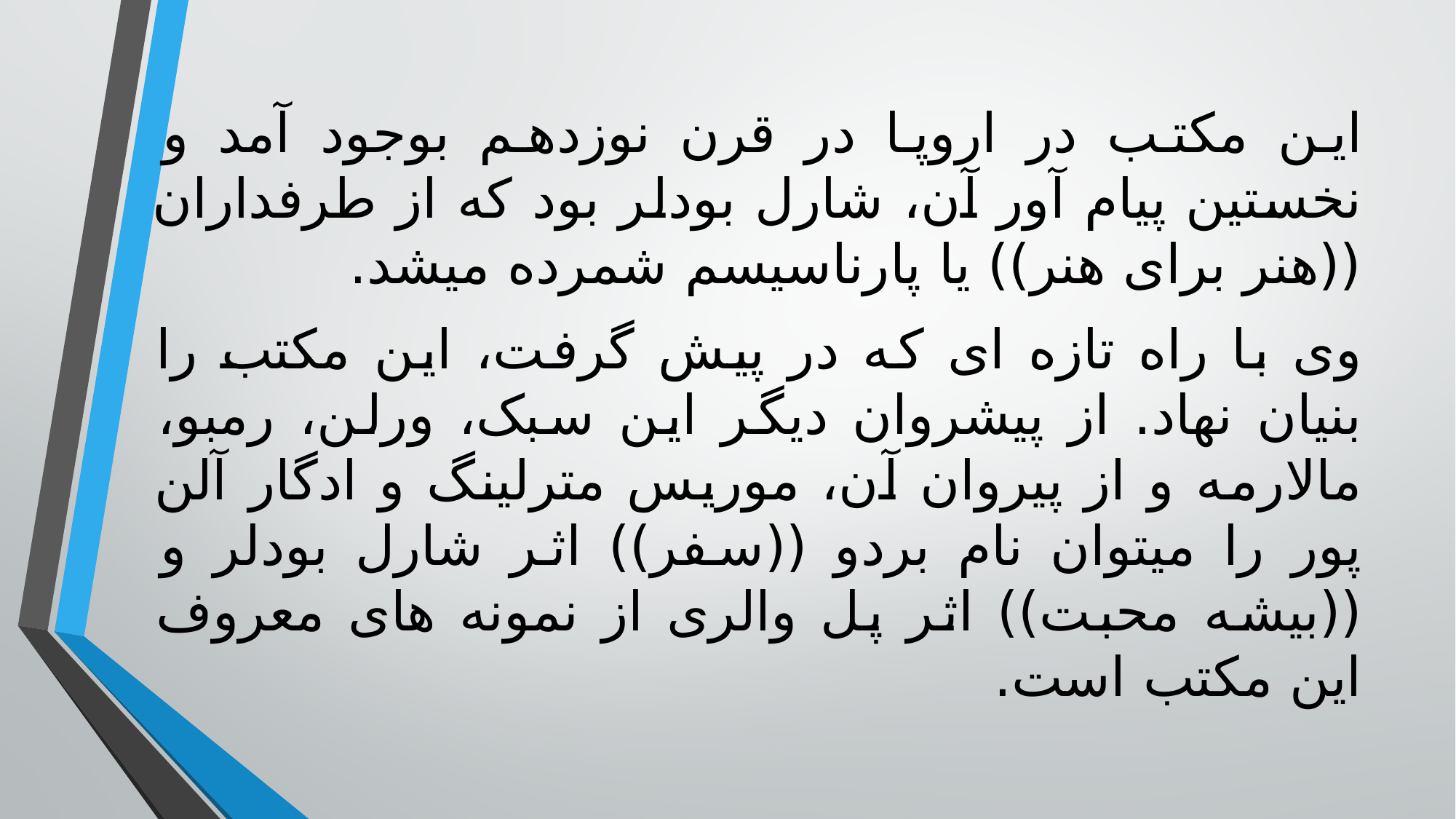

این مکتب در اروپا در قرن نوزدهم بوجود آمد و نخستین پیام آور آن، شارل بودلر بود که از طرفداران ((هنر برای هنر)) یا پارناسیسم شمرده میشد.
وی با راه تازه ای که در پیش گرفت، این مکتب را بنیان نهاد. از پیشروان دیگر این سبک، ورلن، رمبو، مالارمه و از پیروان آن، موریس مترلینگ و ادگار آلن پور را میتوان نام بردو ((سفر)) اثر شارل بودلر و ((بیشه محبت)) اثر پل والری از نمونه های معروف این مکتب است.